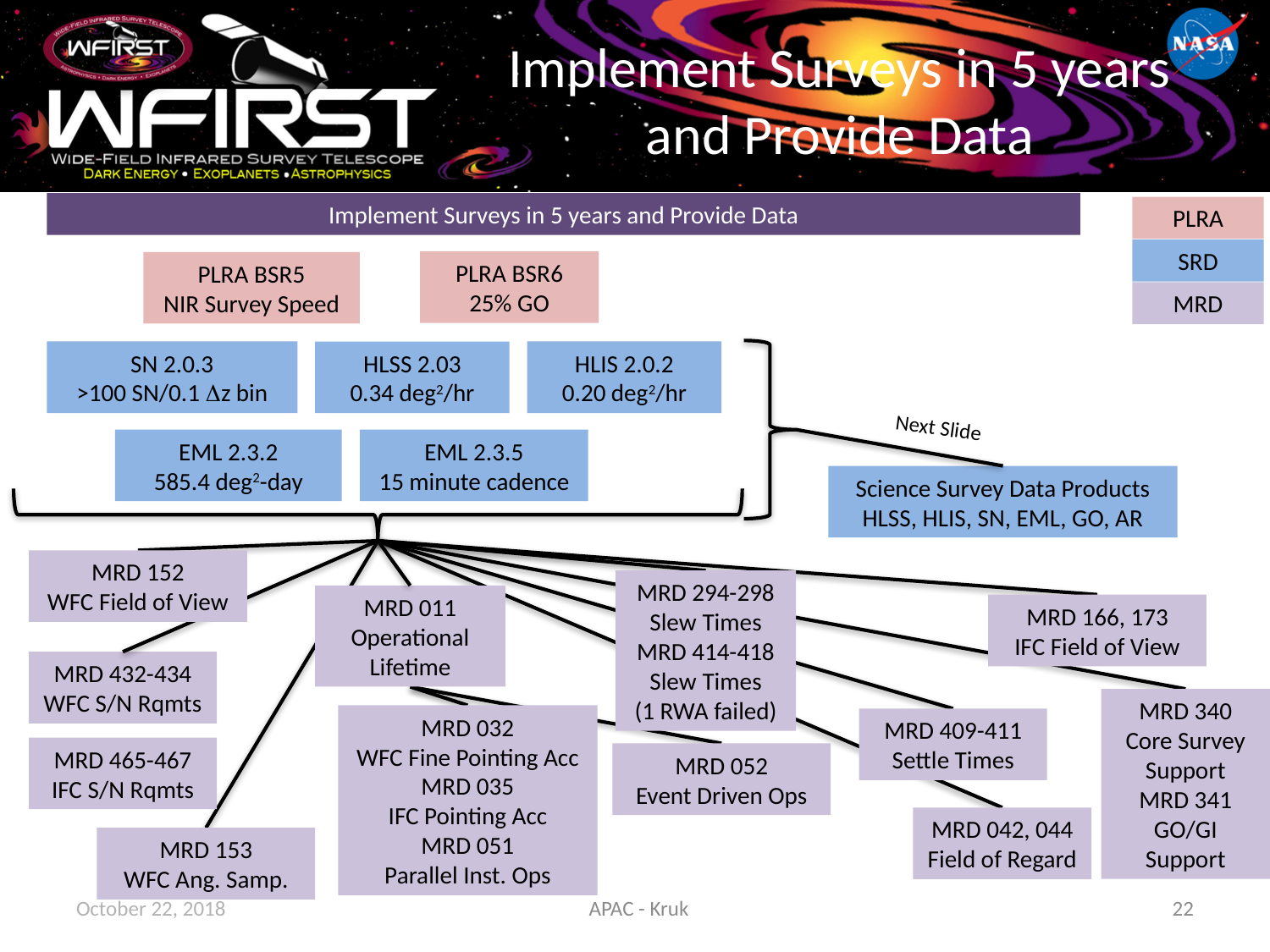

# Implement Surveys in 5 years and Provide Data

Implement Surveys in 5 years and Provide Data
PLRA
SRD
PLRA BSR6
25% GO
PLRA BSR5
NIR Survey Speed
MRD

SN 2.0.3
>100 SN/0.1 Δz bin
HLIS 2.0.2
0.20 deg2/hr
HLSS 2.03
0.34 deg2/hr
Next Slide
EML 2.3.2
585.4 deg2-day
EML 2.3.5
15 minute cadence
Science Survey Data Products
HLSS, HLIS, SN, EML, GO, AR
MRD 152
WFC Field of View
MRD 294-298
Slew Times
MRD 414-418
Slew Times
(1 RWA failed)
MRD 011
Operational Lifetime
MRD 166, 173
IFC Field of View
MRD 432-434
WFC S/N Rqmts
MRD 340
Core Survey Support
MRD 341
GO/GI Support
MRD 032
WFC Fine Pointing Acc
MRD 035
IFC Pointing Acc
MRD 051
Parallel Inst. Ops
MRD 409-411
Settle Times
MRD 465-467
IFC S/N Rqmts
MRD 052
Event Driven Ops
MRD 042, 044
Field of Regard
MRD 153
WFC Ang. Samp.
October 22, 2018
APAC - Kruk
22